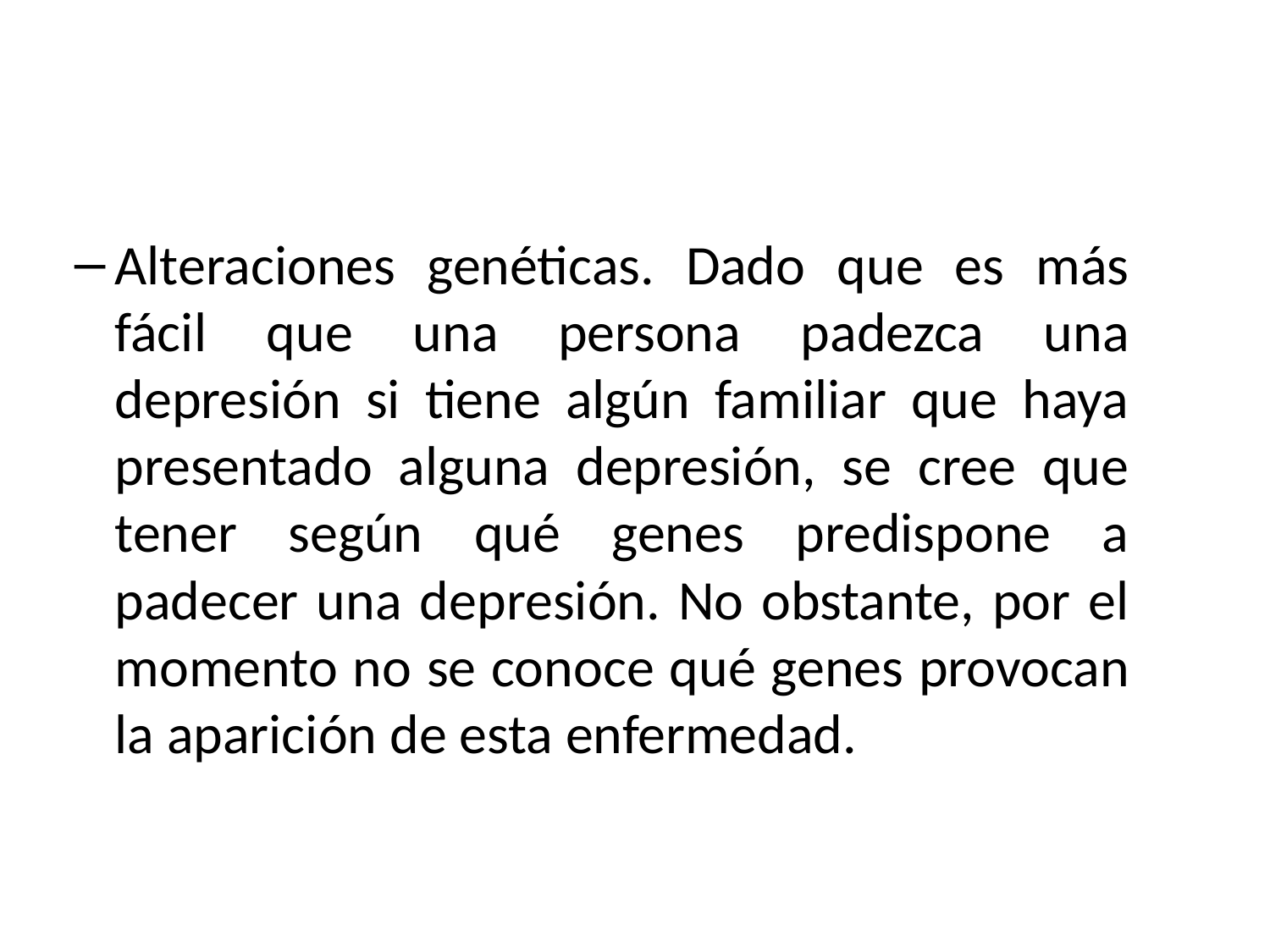

Alteraciones genéticas. Dado que es más fácil que una persona padezca una depresión si tiene algún familiar que haya presentado alguna depresión, se cree que tener según qué genes predispone a padecer una depresión. No obstante, por el momento no se conoce qué genes provocan la aparición de esta enfermedad.